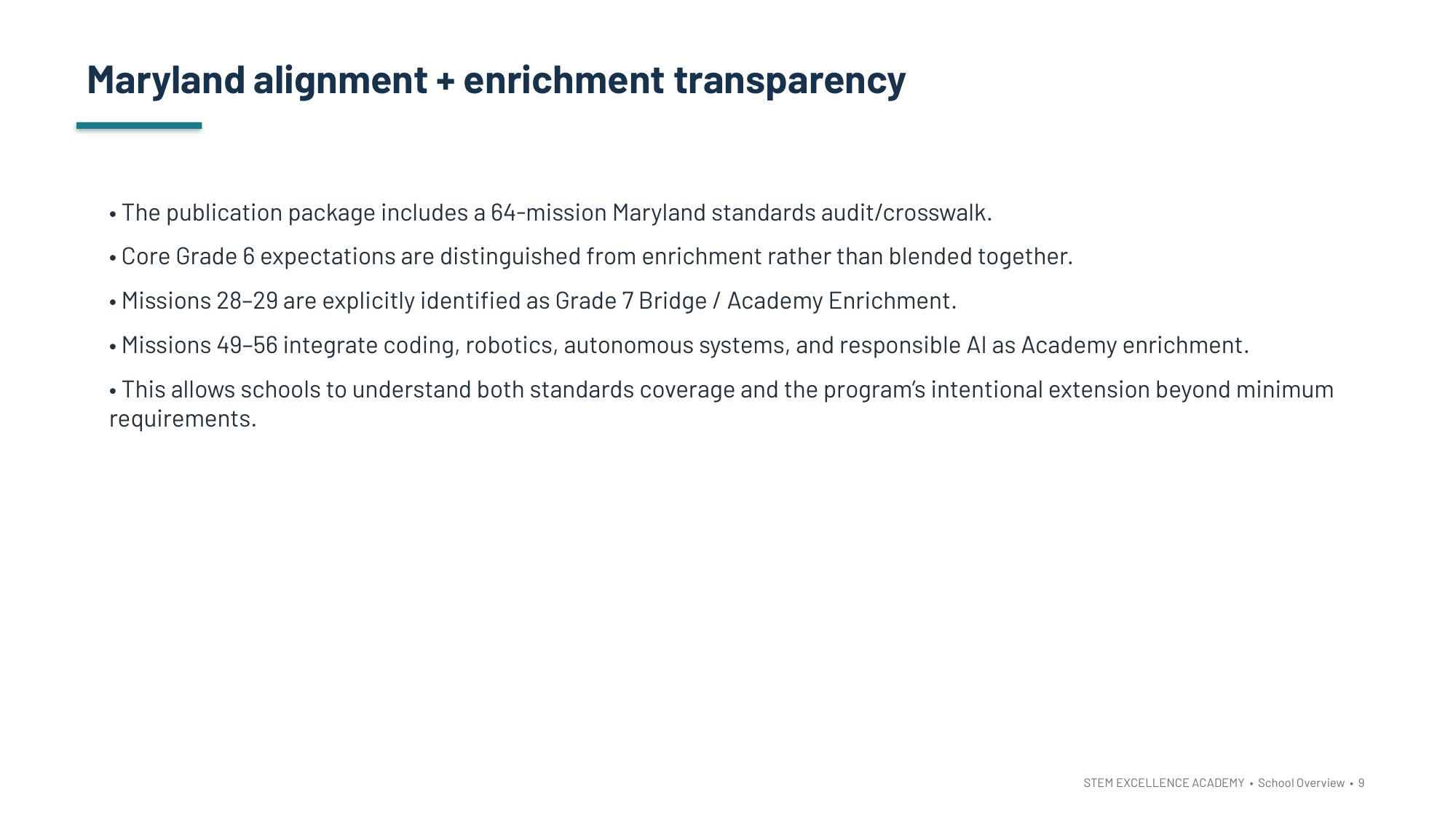

Maryland alignment + enrichment transparency

• The publication package includes a 64-mission Maryland standards audit/crosswalk.
• Core Grade 6 expectations are distinguished from enrichment rather than blended together.
• Missions 28–29 are explicitly identified as Grade 7 Bridge / Academy Enrichment.
• Missions 49–56 integrate coding, robotics, autonomous systems, and responsible AI as Academy enrichment.
• This allows schools to understand both standards coverage and the program’s intentional extension beyond minimum requirements.
STEM EXCELLENCE ACADEMY  •  School Overview  •  9